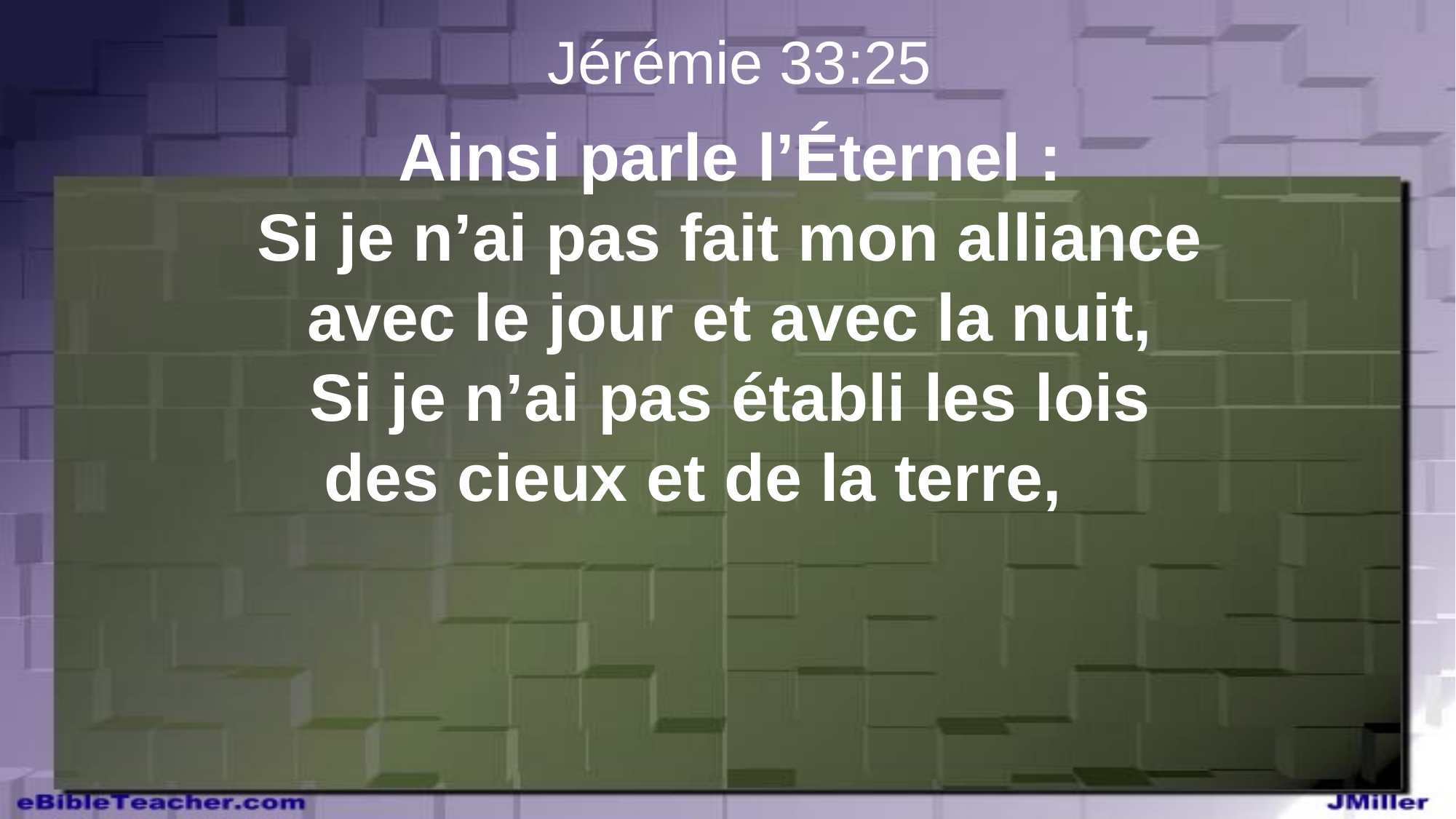

Jérémie 33:25

Ainsi parle l’Éternel :
Si je n’ai pas fait mon alliance
avec le jour et avec la nuit,
Si je n’ai pas établi les lois
des cieux et de la terre,